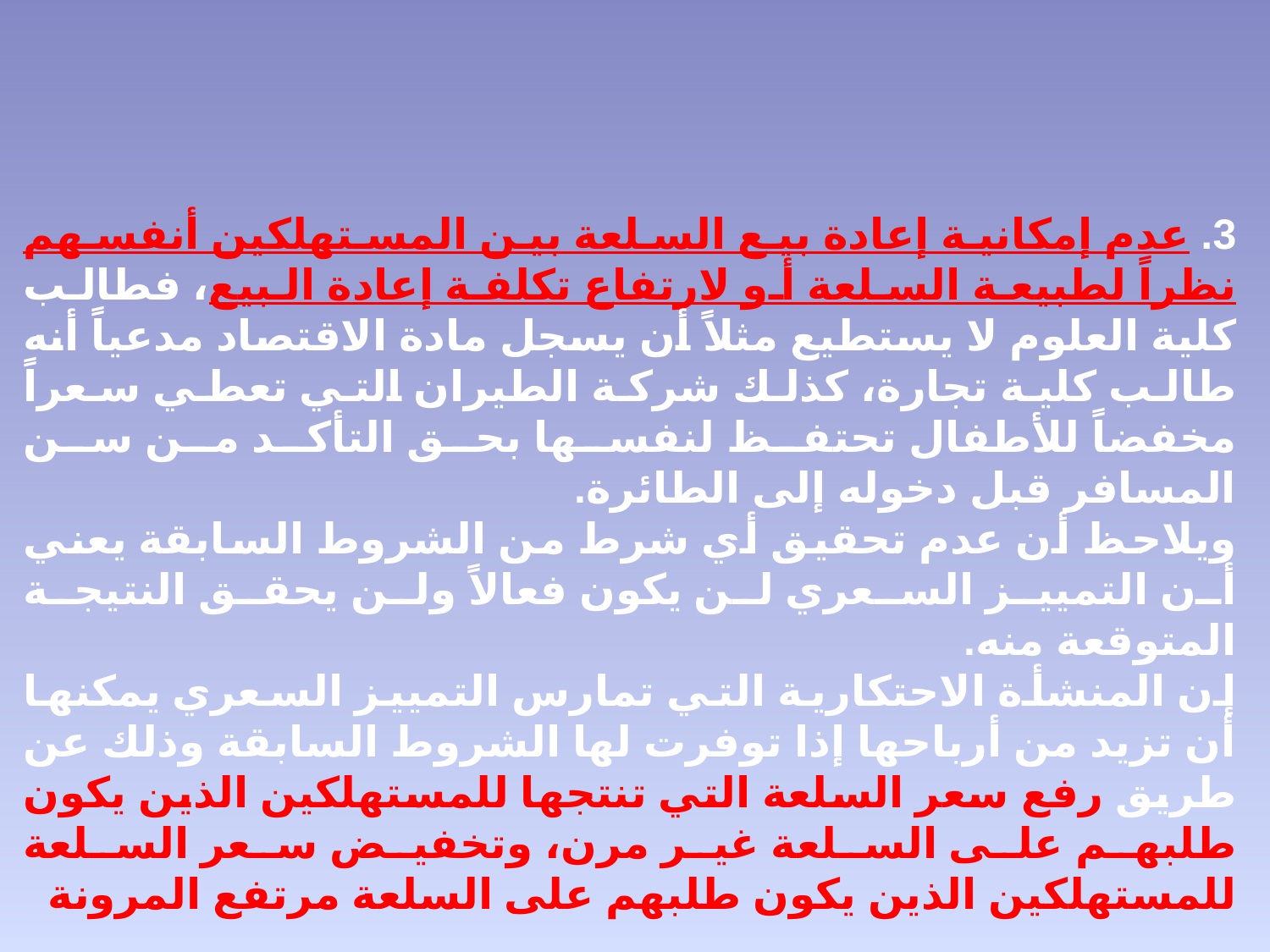

3. عدم إمكانية إعادة بيع السلعة بين المستهلكين أنفسهم نظراً لطبيعة السلعة أو لارتفاع تكلفة إعادة البيع، فطالب كلية العلوم لا يستطيع مثلاً أن يسجل مادة الاقتصاد مدعياً أنه طالب كلية تجارة، كذلك شركة الطيران التي تعطي سعراً مخفضاً للأطفال تحتفظ لنفسها بحق التأكد من سن المسافر قبل دخوله إلى الطائرة.
ويلاحظ أن عدم تحقيق أي شرط من الشروط السابقة يعني أن التمييز السعري لن يكون فعالاً ولن يحقق النتيجة المتوقعة منه.
إن المنشأة الاحتكارية التي تمارس التمييز السعري يمكنها أن تزيد من أرباحها إذا توفرت لها الشروط السابقة وذلك عن طريق رفع سعر السلعة التي تنتجها للمستهلكين الذين يكون طلبهم على السلعة غير مرن، وتخفيض سعر السلعة للمستهلكين الذين يكون طلبهم على السلعة مرتفع المرونة